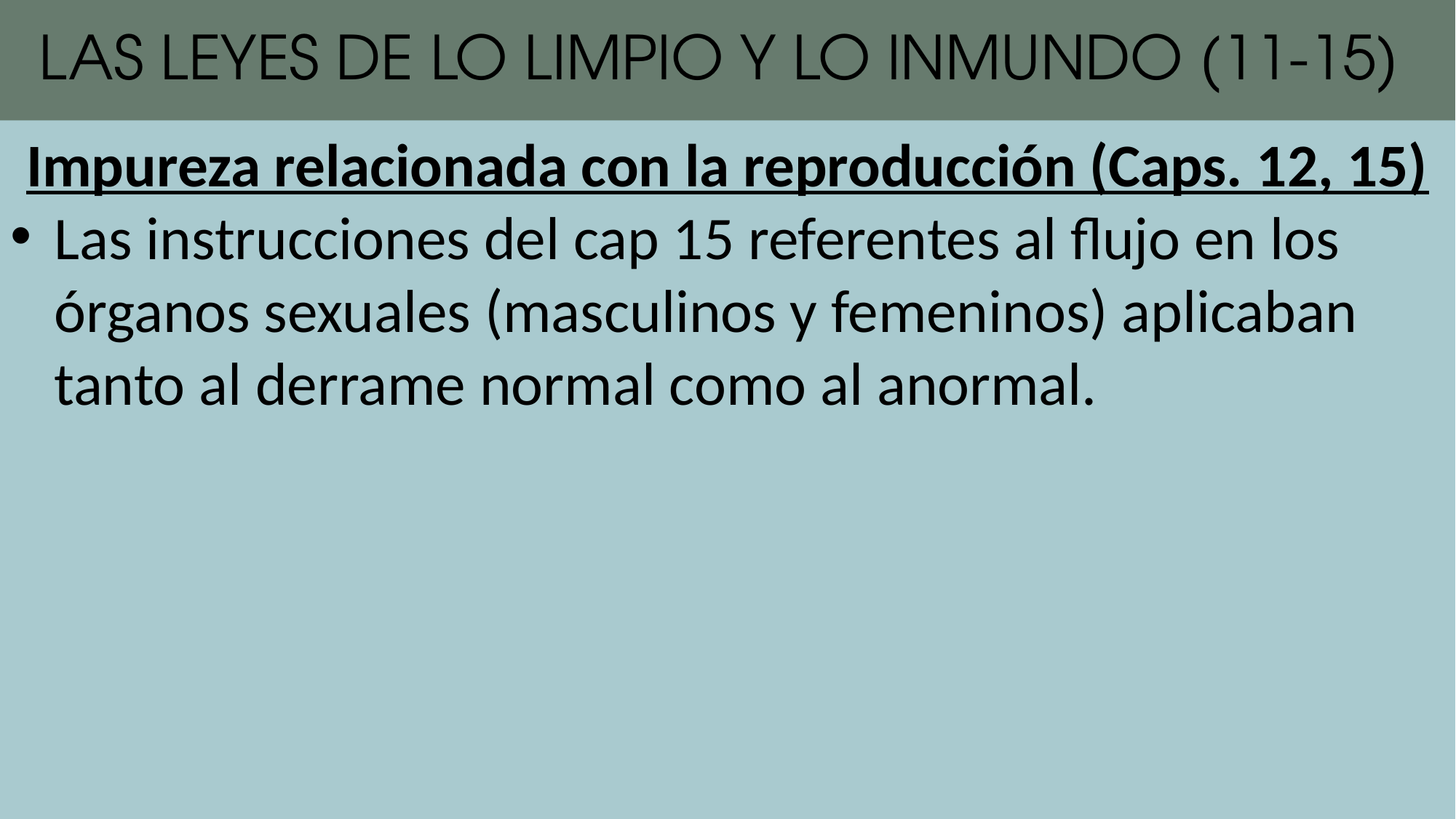

# LAS LEYES DE LO LIMPIO Y LO INMUNDO (11-15)
Impureza relacionada con la reproducción (Caps. 12, 15)
Las instrucciones del cap 15 referentes al flujo en los órganos sexuales (masculinos y femeninos) aplicaban tanto al derrame normal como al anormal.